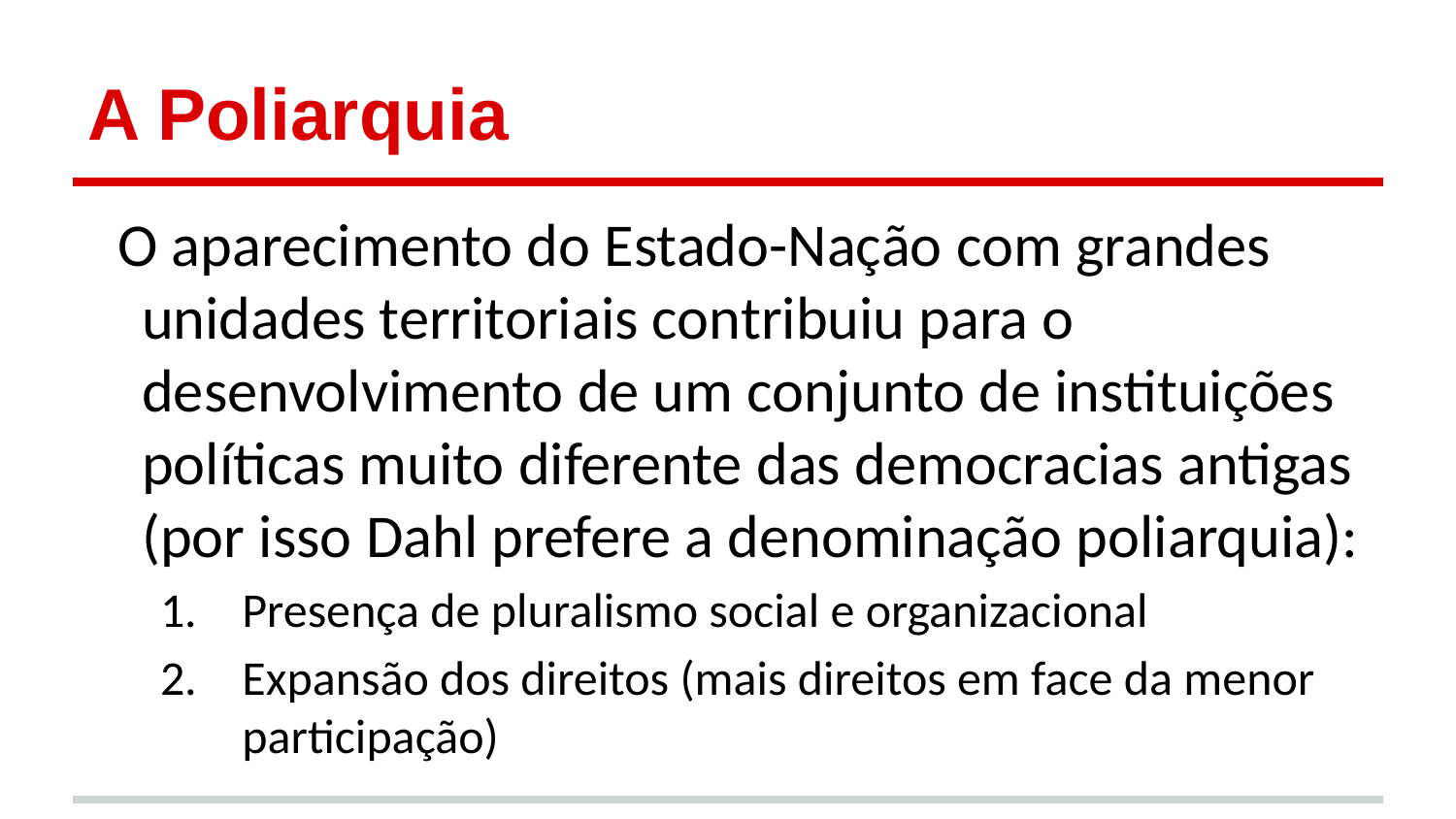

# A Poliarquia
O aparecimento do Estado-Nação com grandes unidades territoriais contribuiu para o desenvolvimento de um conjunto de instituições políticas muito diferente das democracias antigas (por isso Dahl prefere a denominação poliarquia):
Presença de pluralismo social e organizacional
Expansão dos direitos (mais direitos em face da menor participação)